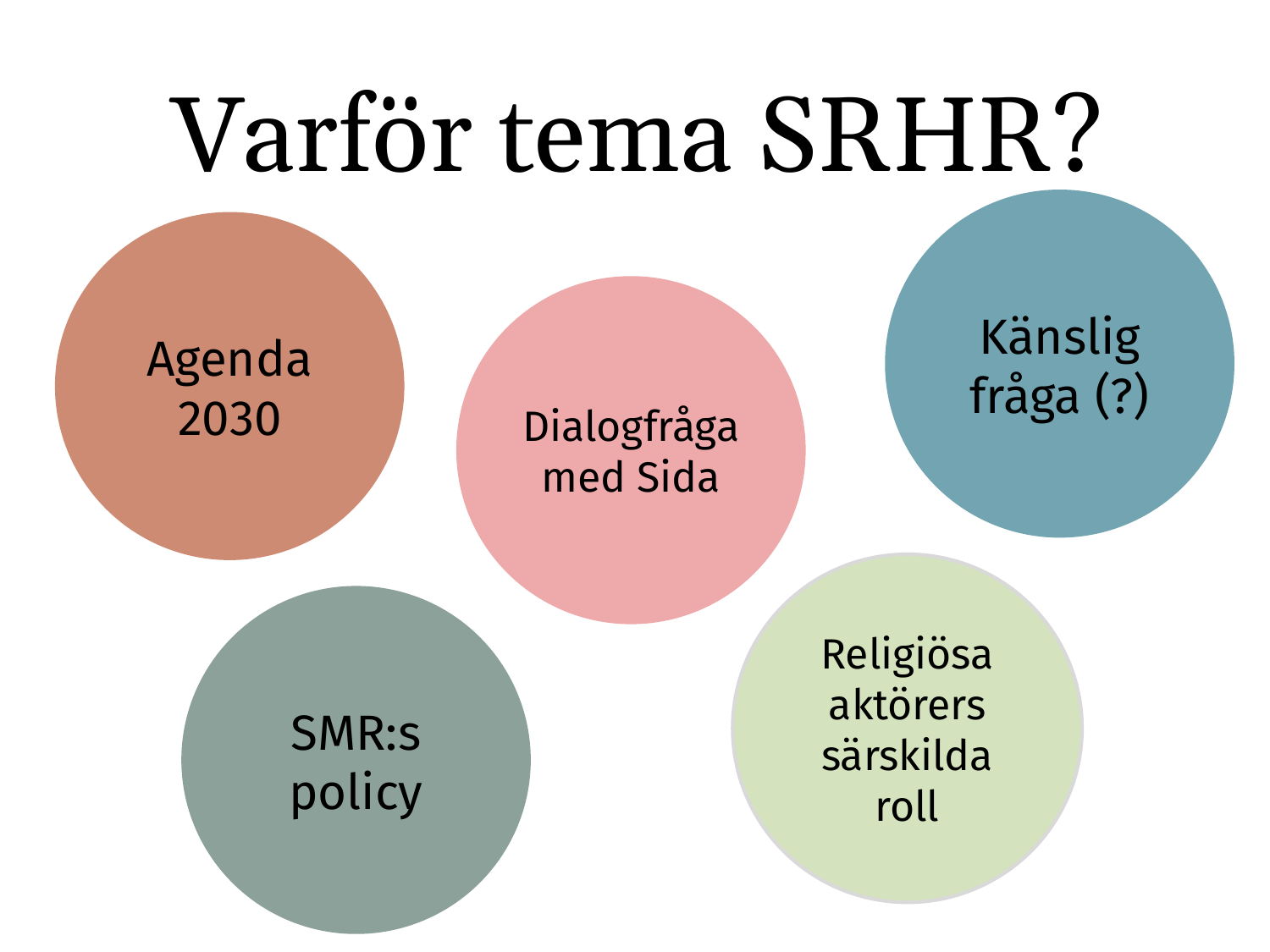

Varför tema SRHR?
Känslig fråga (?)
Agenda 2030
Dialogfråga med Sida
Religiösa aktörers särskilda roll
SMR:s policy